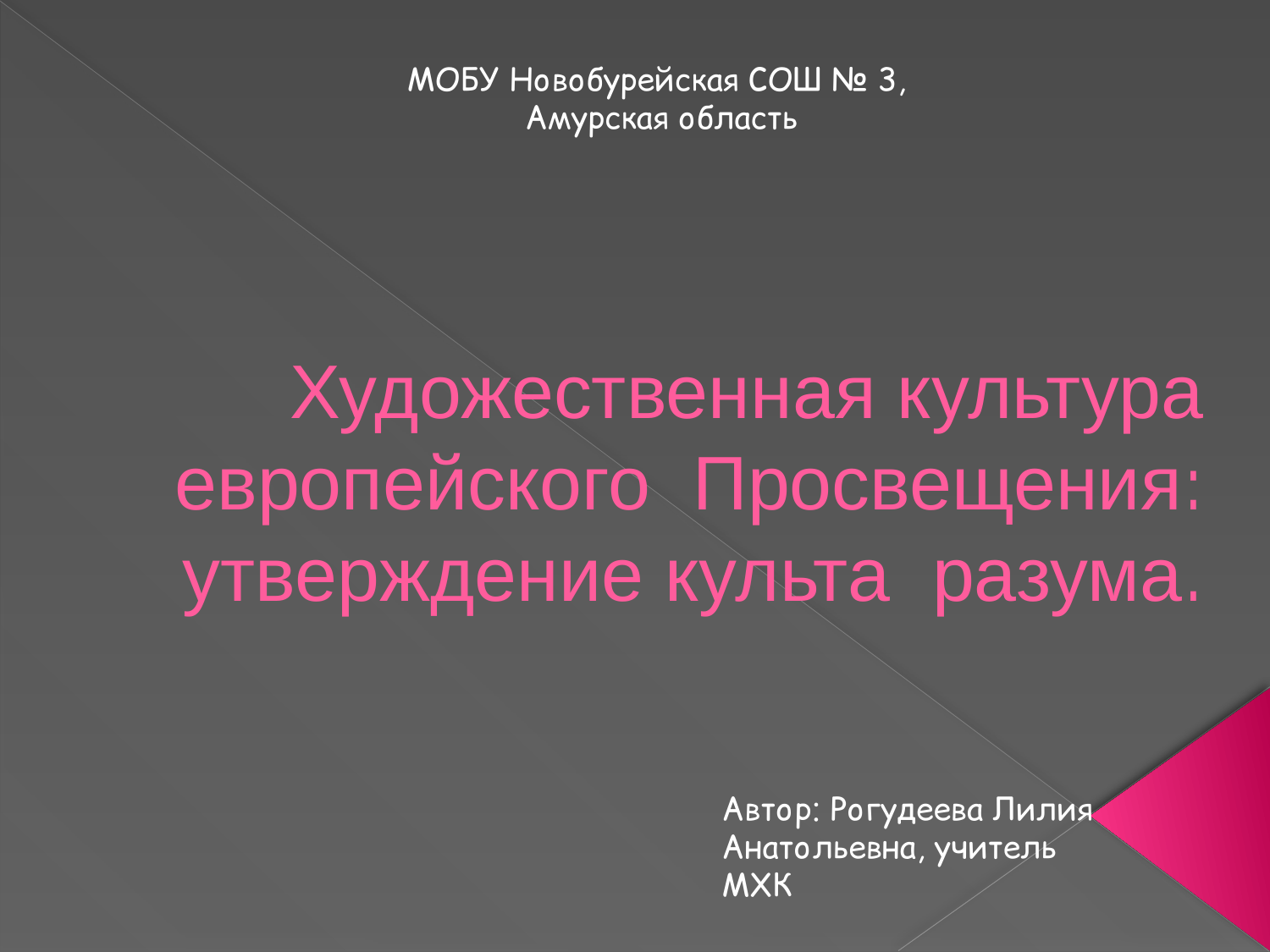

МОБУ Новобурейская СОШ № 3,
Амурская область
# Художественная культура европейского  Просвещения: утверждение культа  разума.
Автор: Рогудеева Лилия Анатольевна, учитель МХК